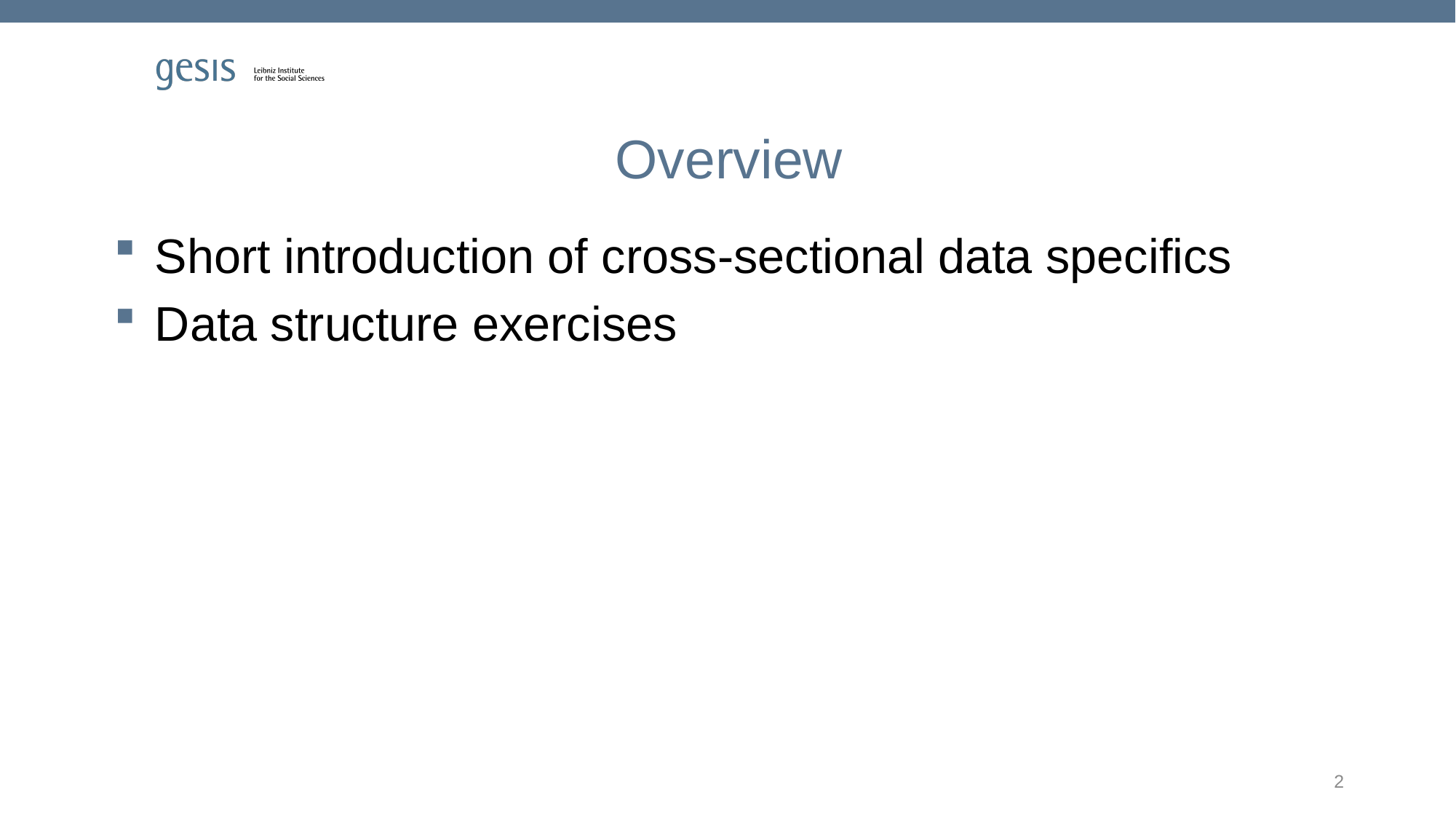

# Overview
Short introduction of cross-sectional data specifics
Data structure exercises